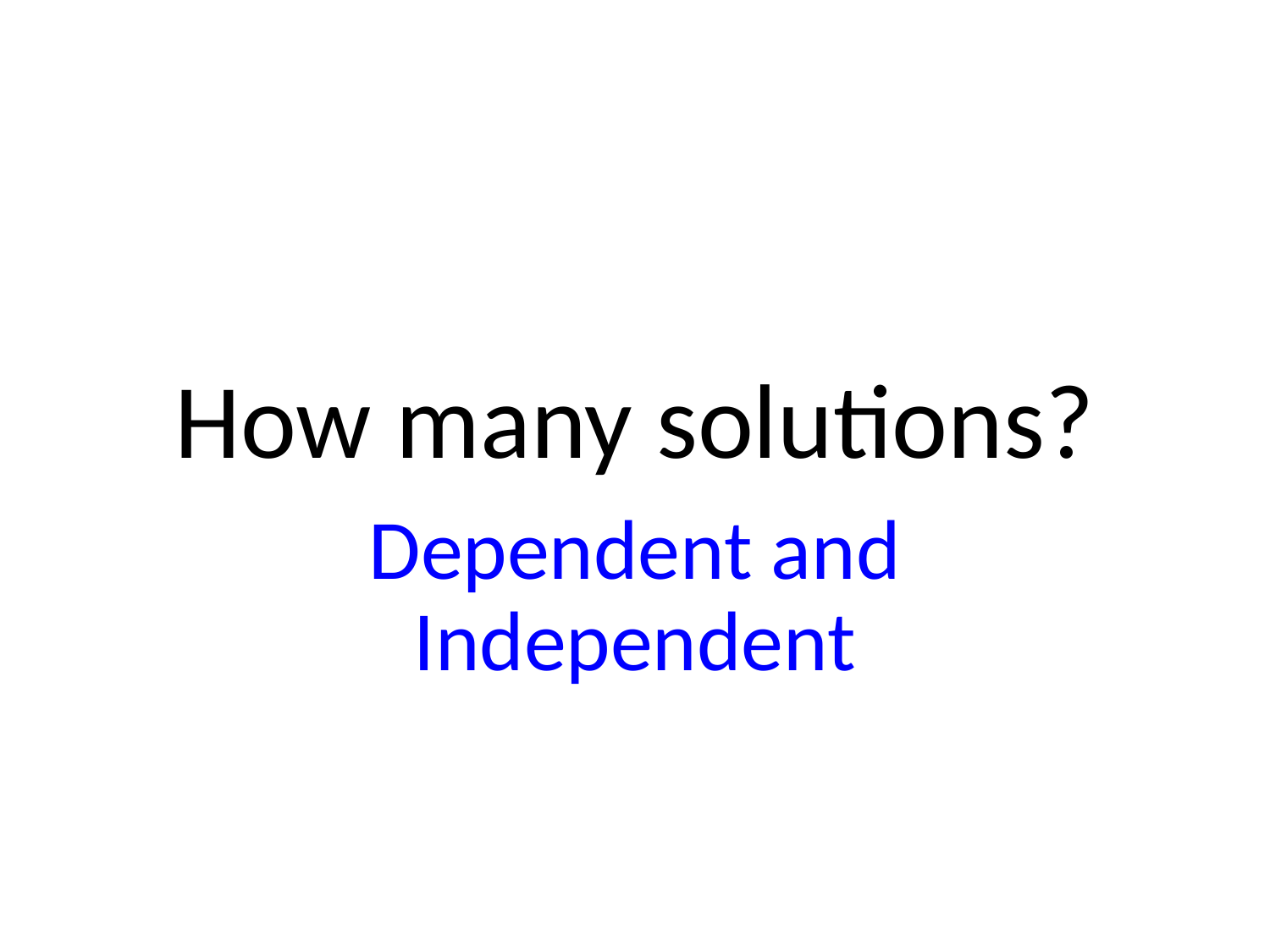

# How many solutions?
Dependent and Independent